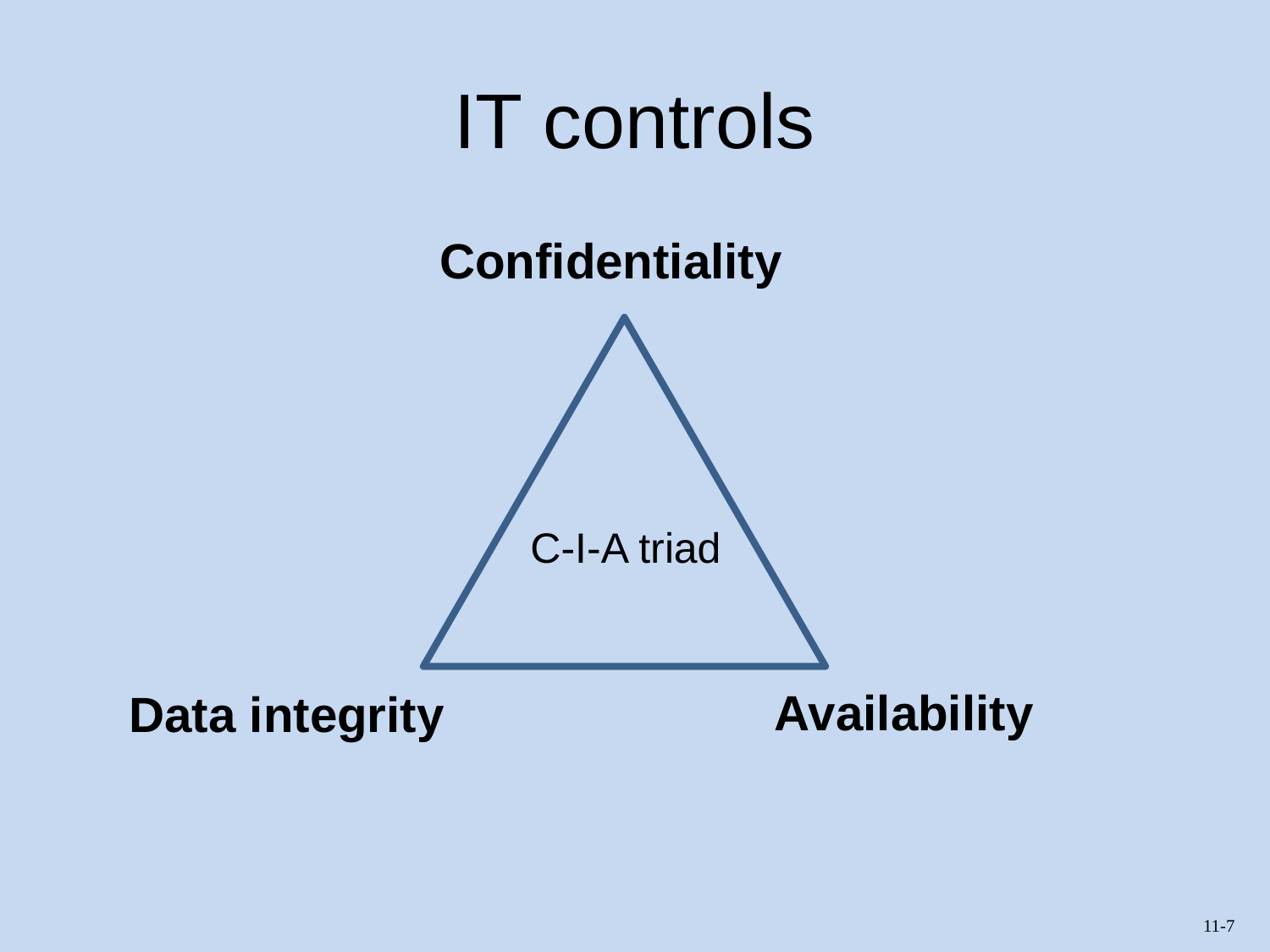

# IT controls
Confidentiality

C-I-A triad
Availability
Data integrity